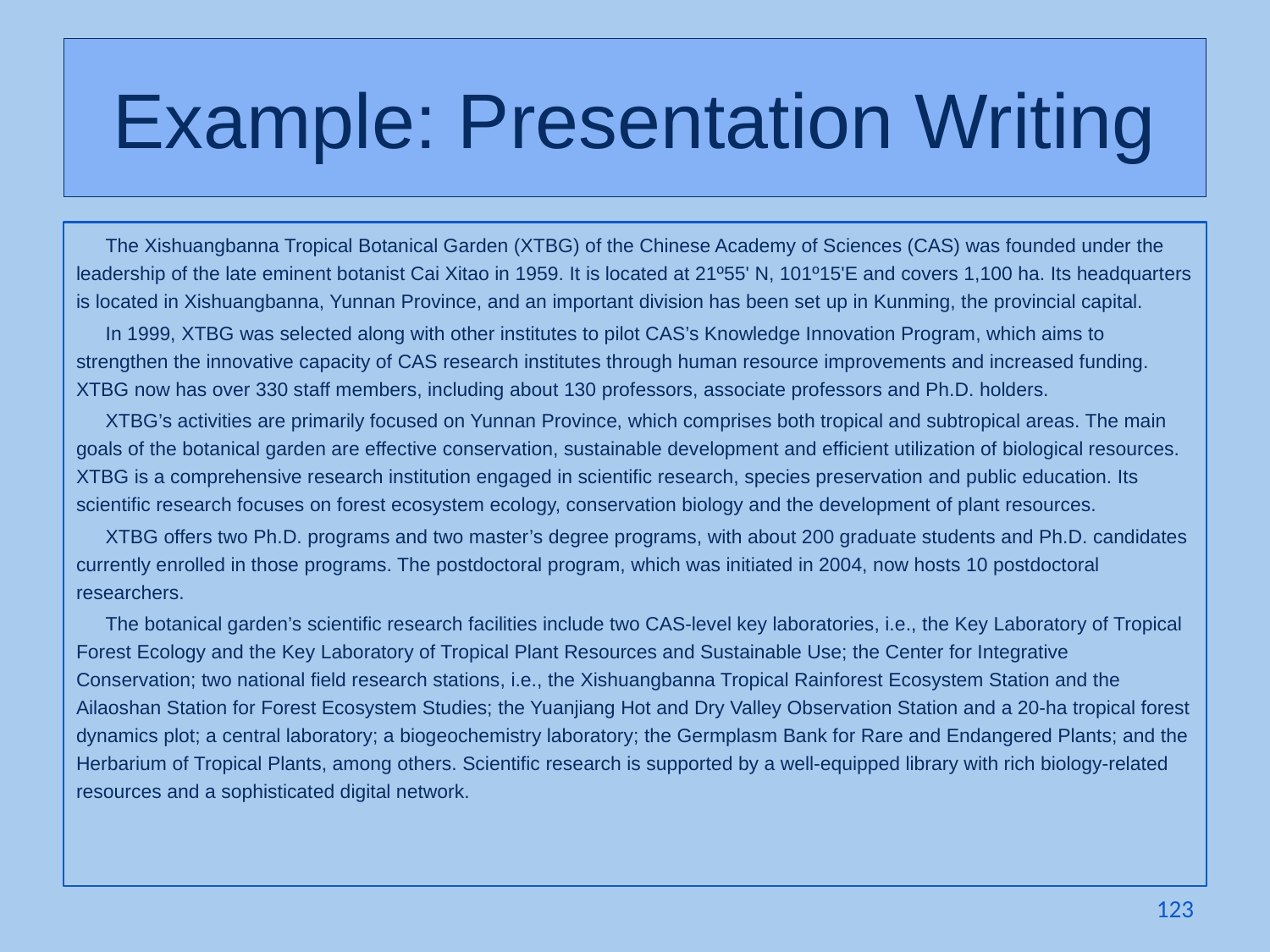

# Example: Presentation Writing
	The Xishuangbanna Tropical Botanical Garden (XTBG) of the Chinese Academy of Sciences (CAS) was founded under the leadership of the late eminent botanist Cai Xitao in 1959. It is located at 21º55' N, 101º15'E and covers 1,100 ha. Its headquarters is located in Xishuangbanna, Yunnan Province, and an important division has been set up in Kunming, the provincial capital.
	In 1999, XTBG was selected along with other institutes to pilot CAS’s Knowledge Innovation Program, which aims to strengthen the innovative capacity of CAS research institutes through human resource improvements and increased funding. XTBG now has over 330 staff members, including about 130 professors, associate professors and Ph.D. holders.
	XTBG’s activities are primarily focused on Yunnan Province, which comprises both tropical and subtropical areas. The main goals of the botanical garden are effective conservation, sustainable development and efficient utilization of biological resources. XTBG is a comprehensive research institution engaged in scientific research, species preservation and public education. Its scientific research focuses on forest ecosystem ecology, conservation biology and the development of plant resources.
	XTBG offers two Ph.D. programs and two master’s degree programs, with about 200 graduate students and Ph.D. candidates currently enrolled in those programs. The postdoctoral program, which was initiated in 2004, now hosts 10 postdoctoral researchers.
	The botanical garden’s scientific research facilities include two CAS-level key laboratories, i.e., the Key Laboratory of Tropical Forest Ecology and the Key Laboratory of Tropical Plant Resources and Sustainable Use; the Center for Integrative Conservation; two national field research stations, i.e., the Xishuangbanna Tropical Rainforest Ecosystem Station and the Ailaoshan Station for Forest Ecosystem Studies; the Yuanjiang Hot and Dry Valley Observation Station and a 20-ha tropical forest dynamics plot; a central laboratory; a biogeochemistry laboratory; the Germplasm Bank for Rare and Endangered Plants; and the Herbarium of Tropical Plants, among others. Scientific research is supported by a well-equipped library with rich biology-related resources and a sophisticated digital network.

123